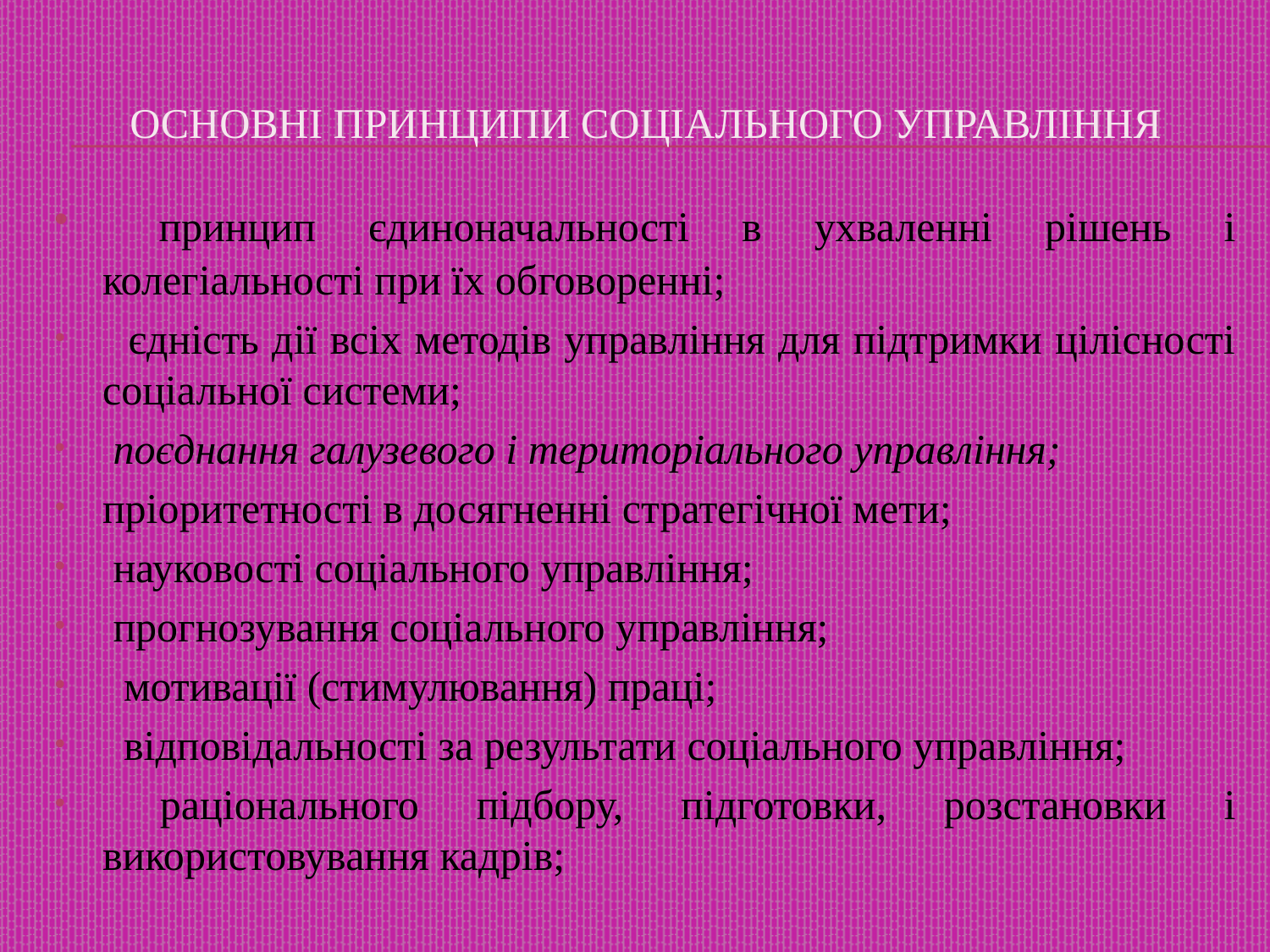

# основні принципи соціального управління
 принцип єдиноначальності в ухваленні рішень і колегіальності при їх обговоренні;
  єдність дії всіх методів управління для підтримки цілісності соціальної системи;
 поєднання галузевого і територіального управління;
пріоритетності в досягненні стратегічної мети;
 науковості соціального управління;
 прогнозування соціального управління;
  мотивації (стимулювання) праці;
  відповідальності за результати соціального управління;
 раціонального підбору, підготовки, розстановки і використовування кадрів;